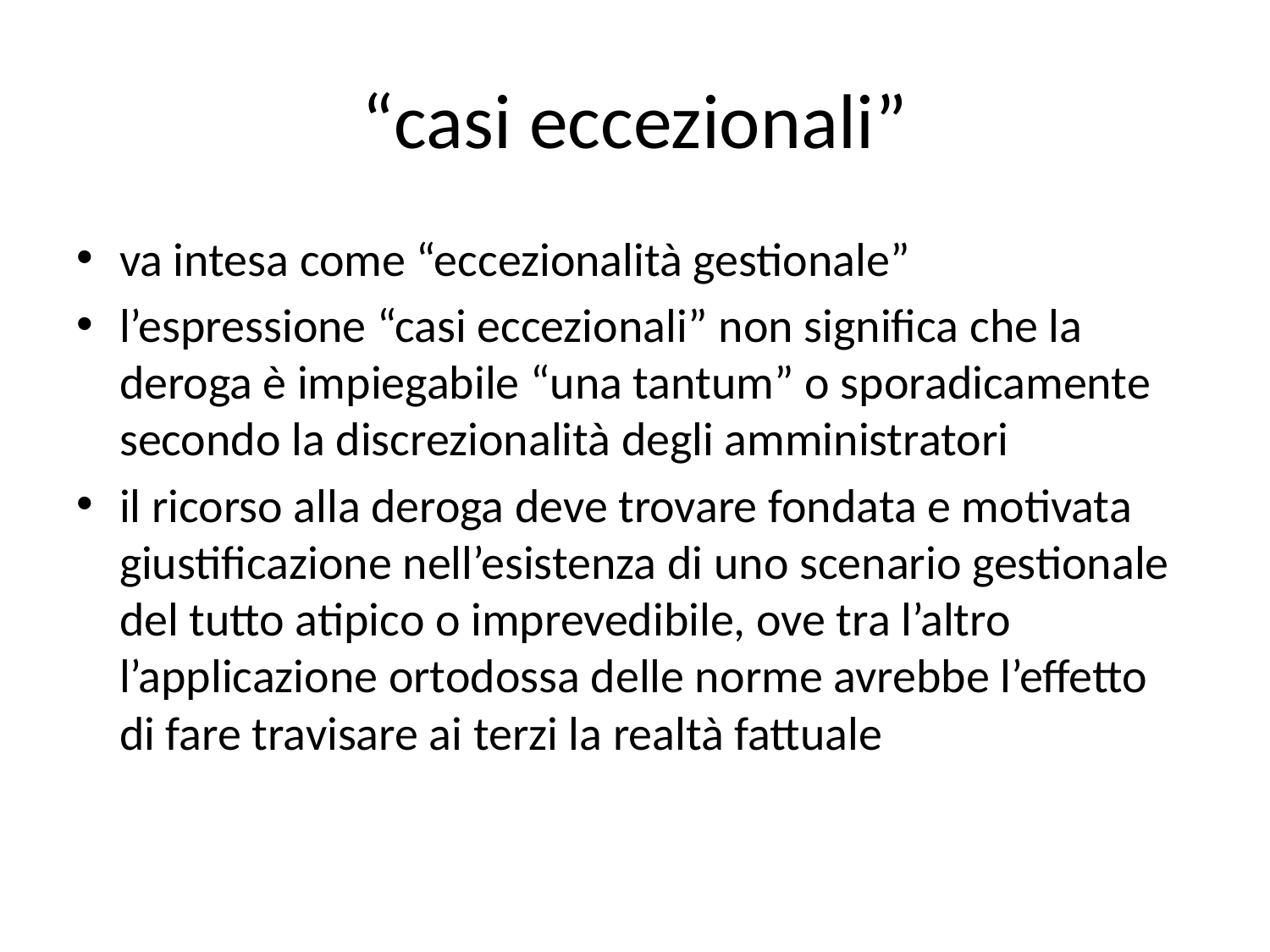

# “casi eccezionali”
va intesa come “eccezionalità gestionale”
l’espressione “casi eccezionali” non significa che la deroga è impiegabile “una tantum” o sporadicamente secondo la discrezionalità degli amministratori
il ricorso alla deroga deve trovare fondata e motivata giustificazione nell’esistenza di uno scenario gestionale del tutto atipico o imprevedibile, ove tra l’altro l’applicazione ortodossa delle norme avrebbe l’effetto di fare travisare ai terzi la realtà fattuale